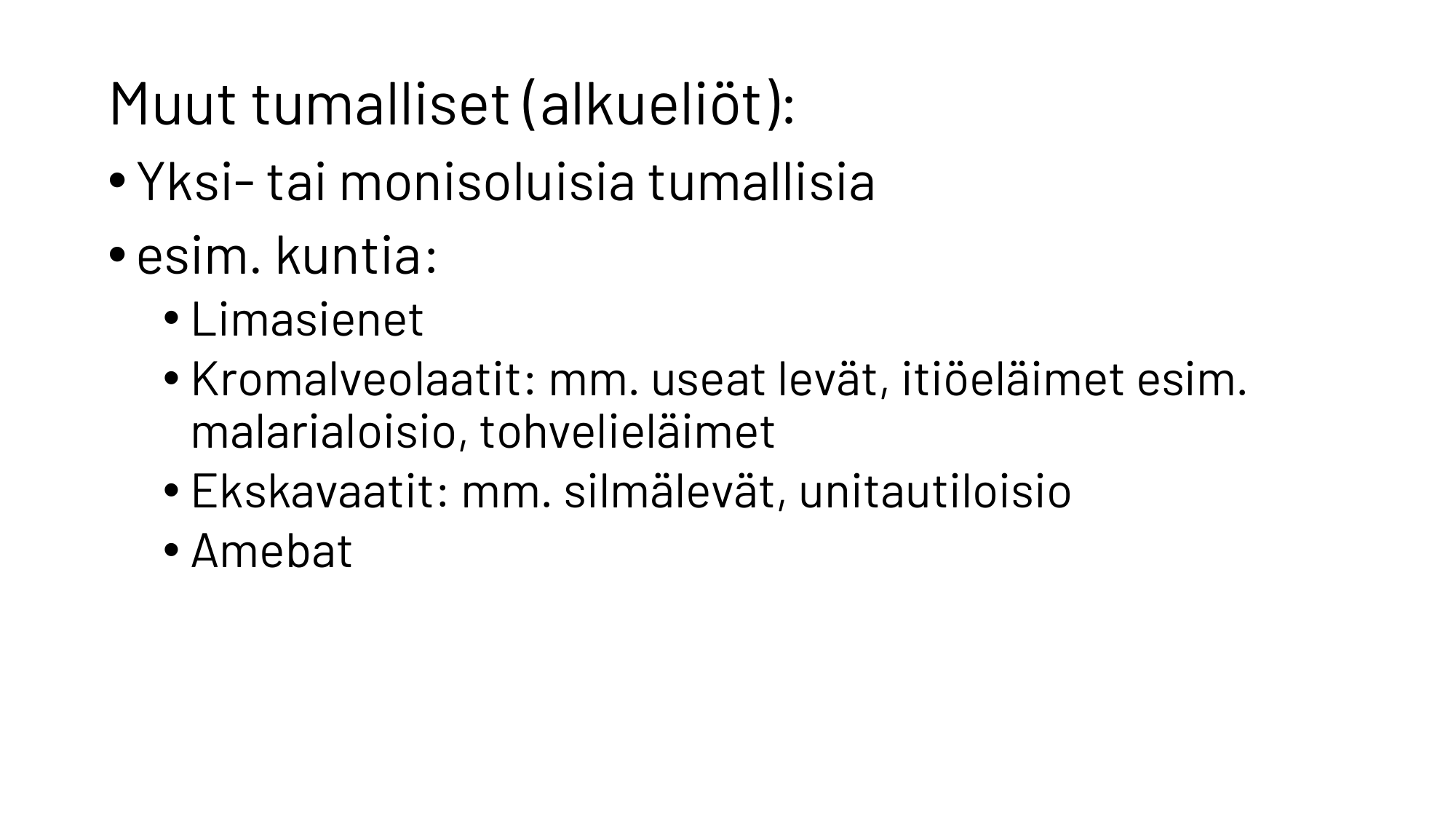

Muut tumalliset (alkueliöt):
Yksi- tai monisoluisia tumallisia
esim. kuntia:
Limasienet
Kromalveolaatit: mm. useat levät, itiöeläimet esim. malarialoisio, tohvelieläimet
Ekskavaatit: mm. silmälevät, unitautiloisio
Amebat